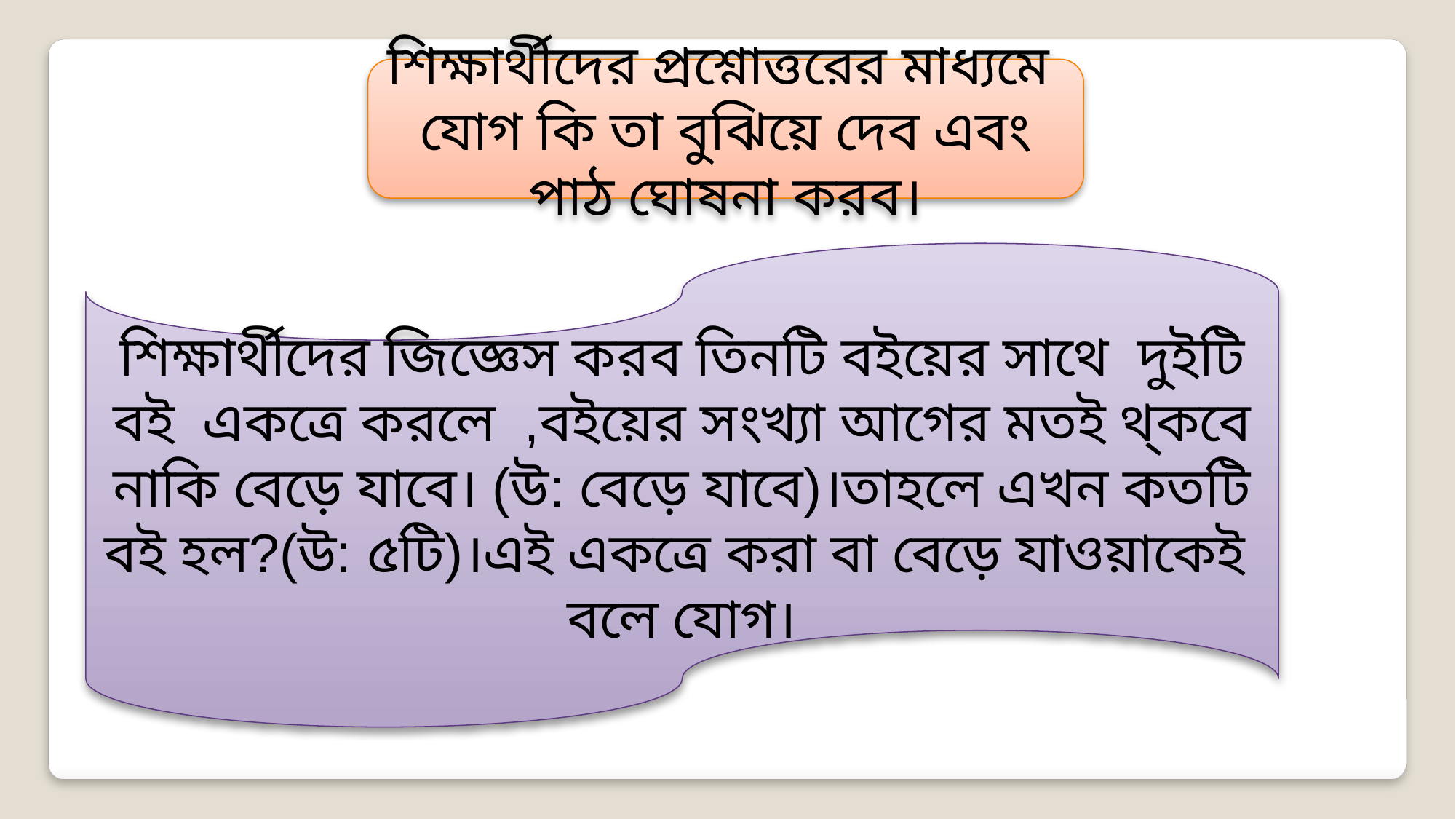

শিক্ষার্থীদের প্রশ্নোত্তরের মাধ্যমে  যোগ কি তা বুঝিয়ে দেব এবং পাঠ ঘোষনা করব।
শিক্ষার্থীদের জিজ্ঞেস করব তিনটি বইয়ের সাথে  দুইটি বই  একত্রে করলে  ,বইয়ের সংখ্যা আগের মতই থ্কবে নাকি বেড়ে যাবে। (উ: বেড়ে যাবে)।তাহলে এখন কতটি বই হল?(উ: ৫টি)।এই একত্রে করা বা বেড়ে যাওয়াকেই  বলে যোগ।